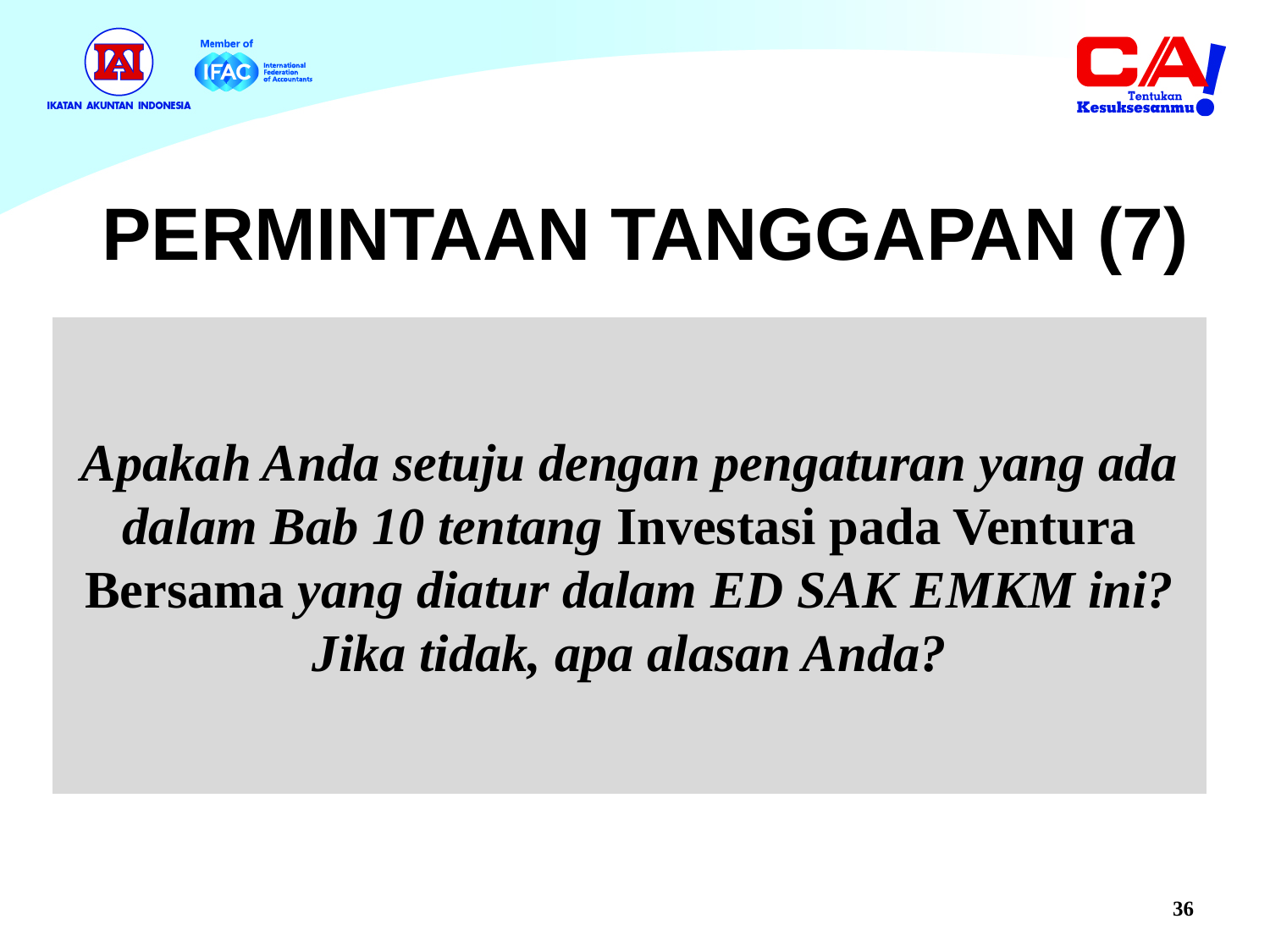

PERMINTAAN TANGGAPAN (7)
Apakah Anda setuju dengan pengaturan yang ada dalam Bab 10 tentang Investasi pada Ventura Bersama yang diatur dalam ED SAK EMKM ini?
Jika tidak, apa alasan Anda?
36